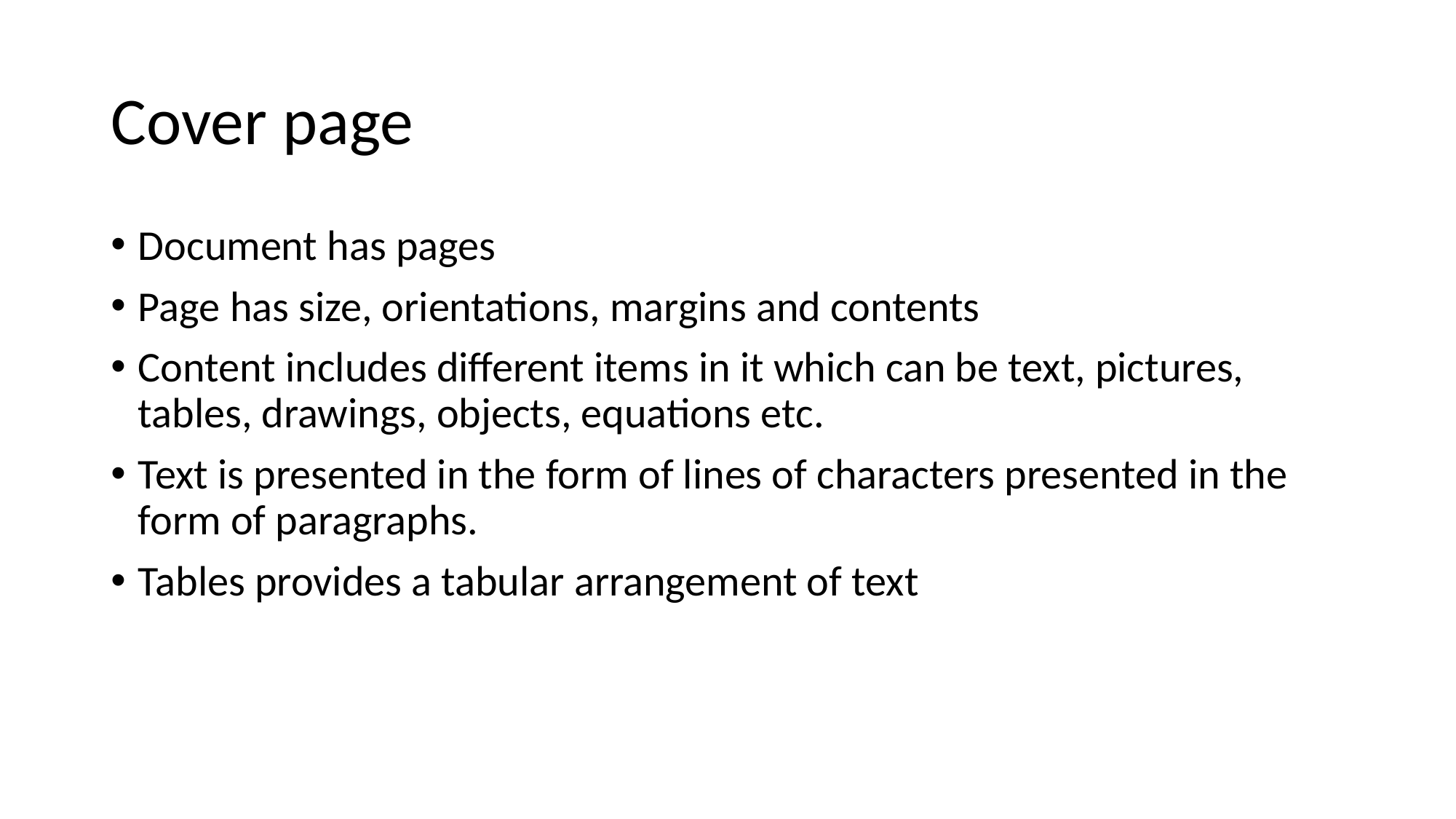

# Cover page
Document has pages
Page has size, orientations, margins and contents
Content includes different items in it which can be text, pictures, tables, drawings, objects, equations etc.
Text is presented in the form of lines of characters presented in the form of paragraphs.
Tables provides a tabular arrangement of text